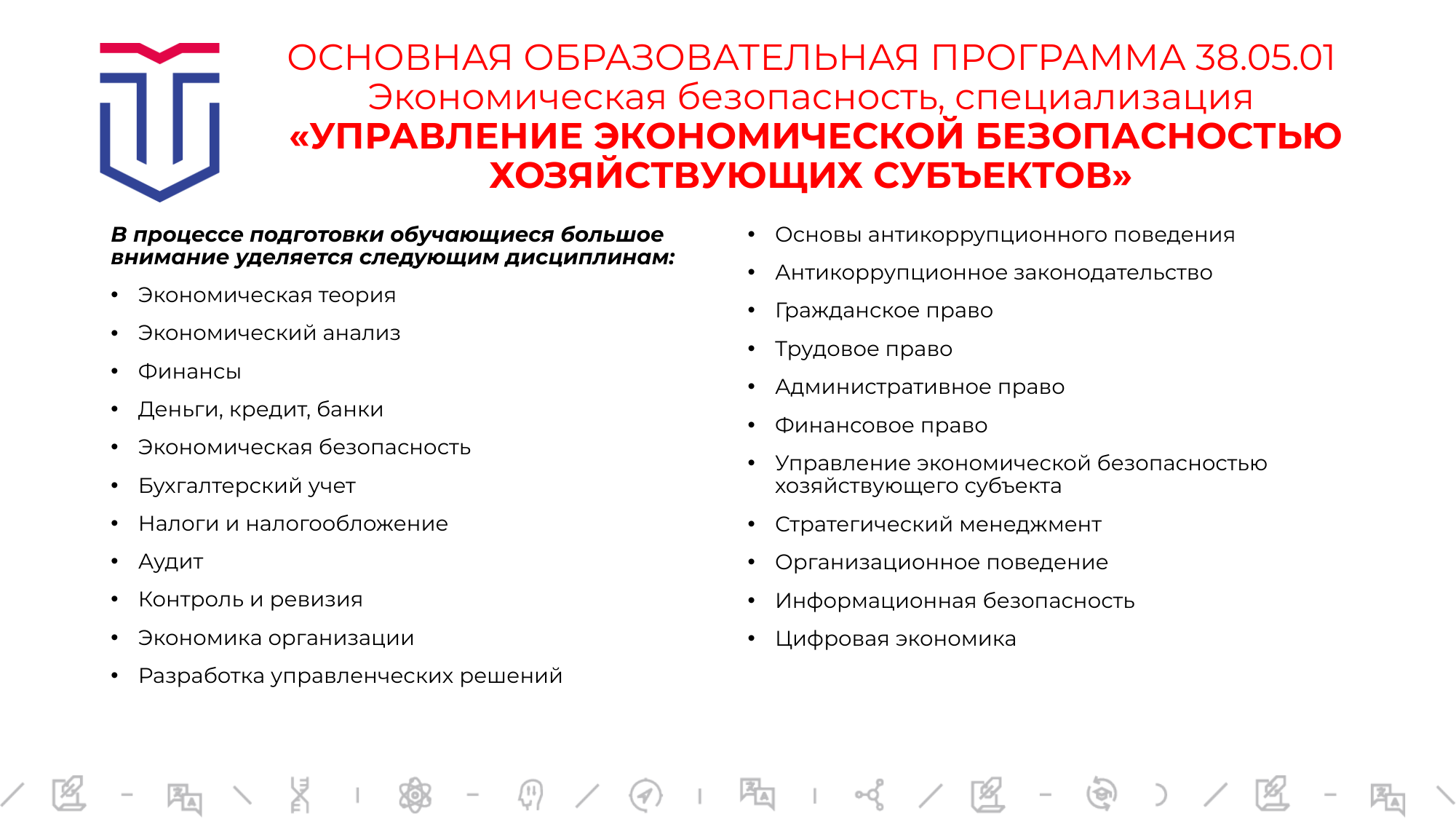

# ОСНОВНАЯ ОБРАЗОВАТЕЛЬНАЯ ПРОГРАММА 38.05.01 Экономическая безопасность, специализация «УПРАВЛЕНИЕ ЭКОНОМИЧЕСКОЙ БЕЗОПАСНОСТЬЮ ХОЗЯЙСТВУЮЩИХ СУБЪЕКТОВ»
В процессе подготовки обучающиеся большое внимание уделяется следующим дисциплинам:
Экономическая теория
Экономический анализ
Финансы
Деньги, кредит, банки
Экономическая безопасность
Бухгалтерский учет
Налоги и налогообложение
Аудит
Контроль и ревизия
Экономика организации
Разработка управленческих решений
Основы антикоррупционного поведения
Антикоррупционное законодательство
Гражданское право
Трудовое право
Административное право
Финансовое право
Управление экономической безопасностью хозяйствующего субъекта
Стратегический менеджмент
Организационное поведение
Информационная безопасность
Цифровая экономика